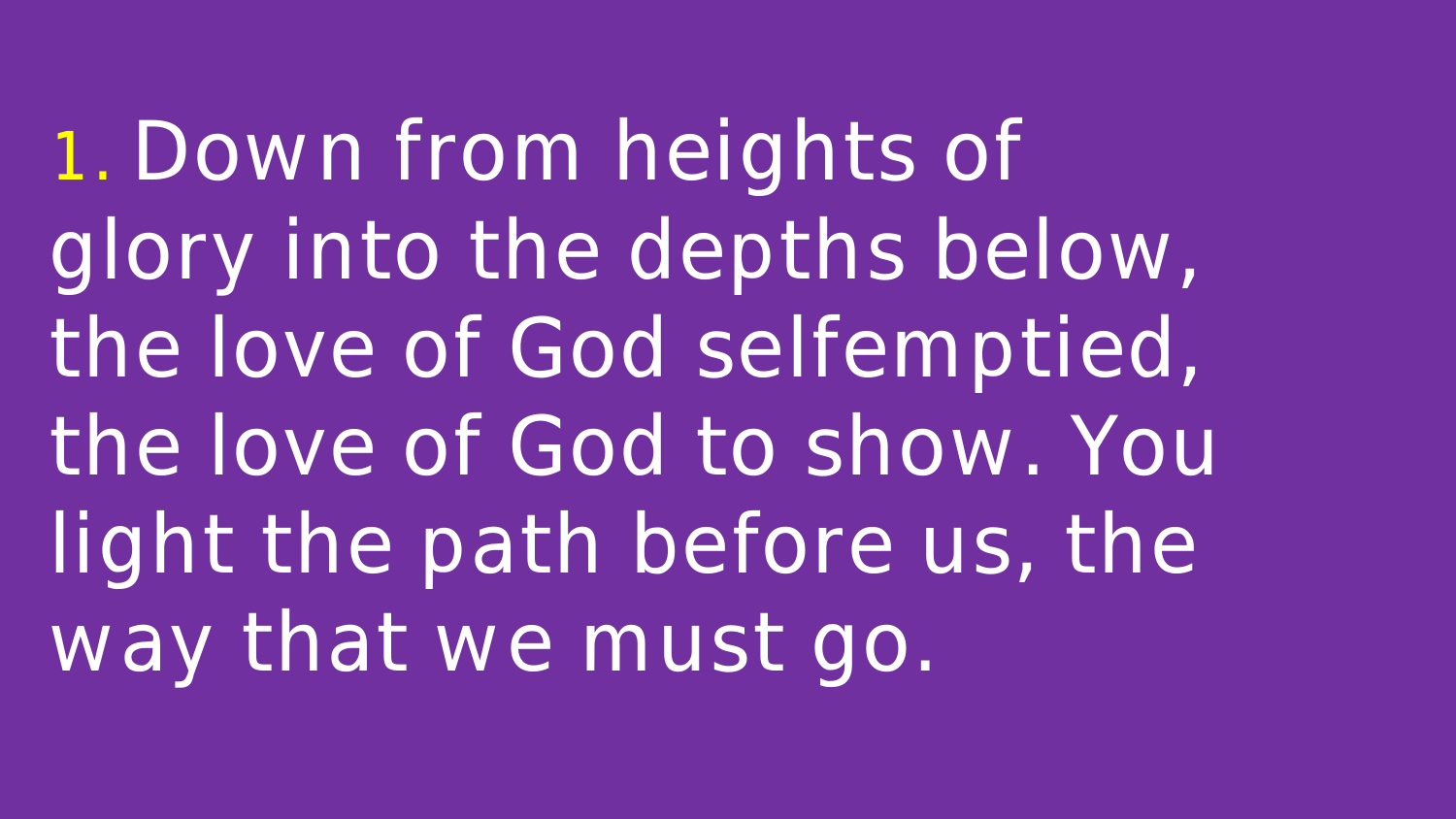

1. Down from heights of glory into the depths below, the love of God selfemptied, the love of God to show. You light the path before us, the way that we must go.